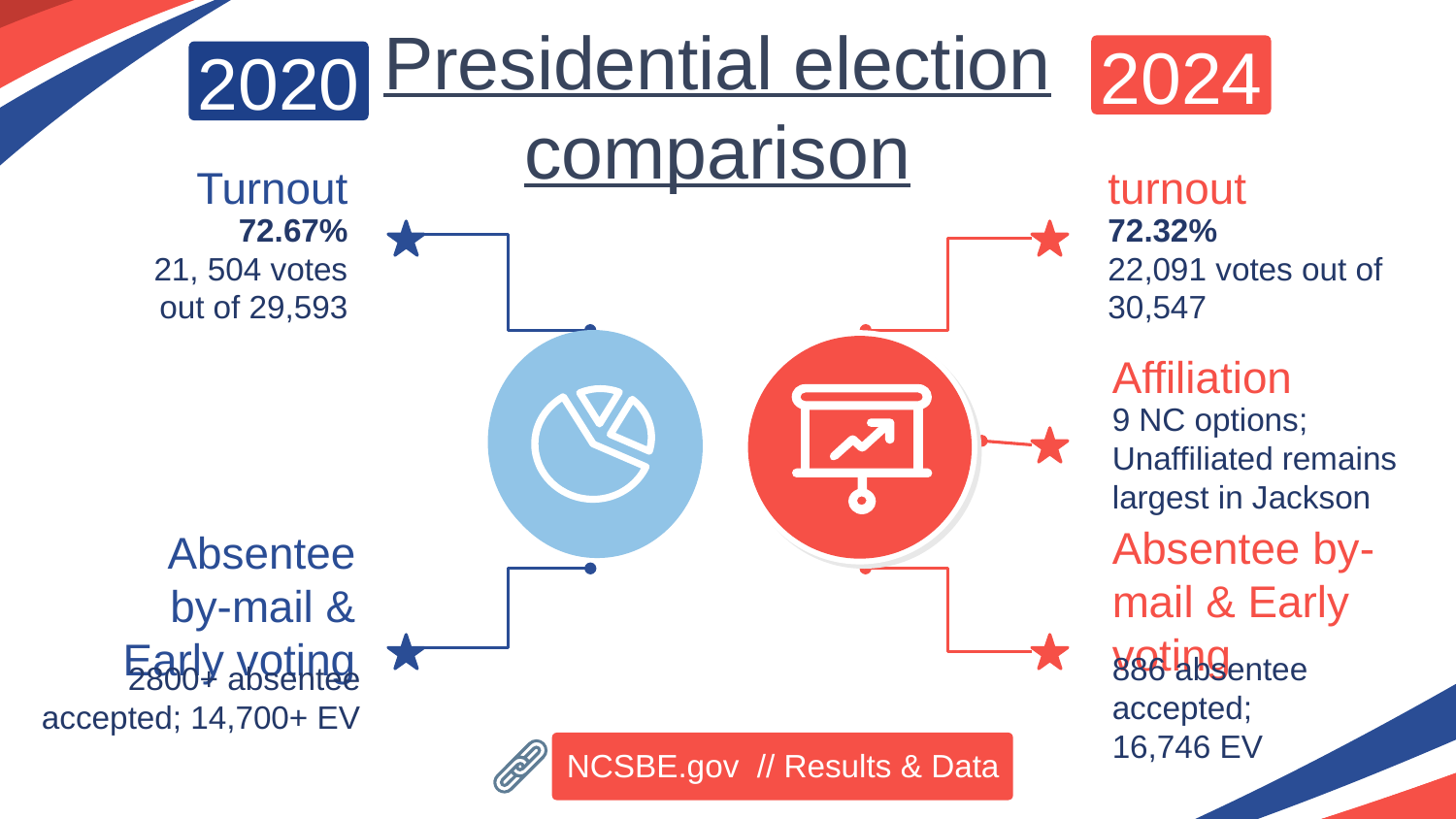

Presidential election comparison
# 2024

2020

Turnout
turnout
72.67%
21, 504 votes out of 29,593
72.32%
22,091 votes out of 30,547

Affiliation

9 NC options; Unaffiliated remains largest in Jackson

Absentee by-mail & Early voting
Absentee by-mail & Early voting

2800+ absentee accepted; 14,700+ EV
886 absentee accepted;
16,746 EV
NCSBE.gov  // Results & Data